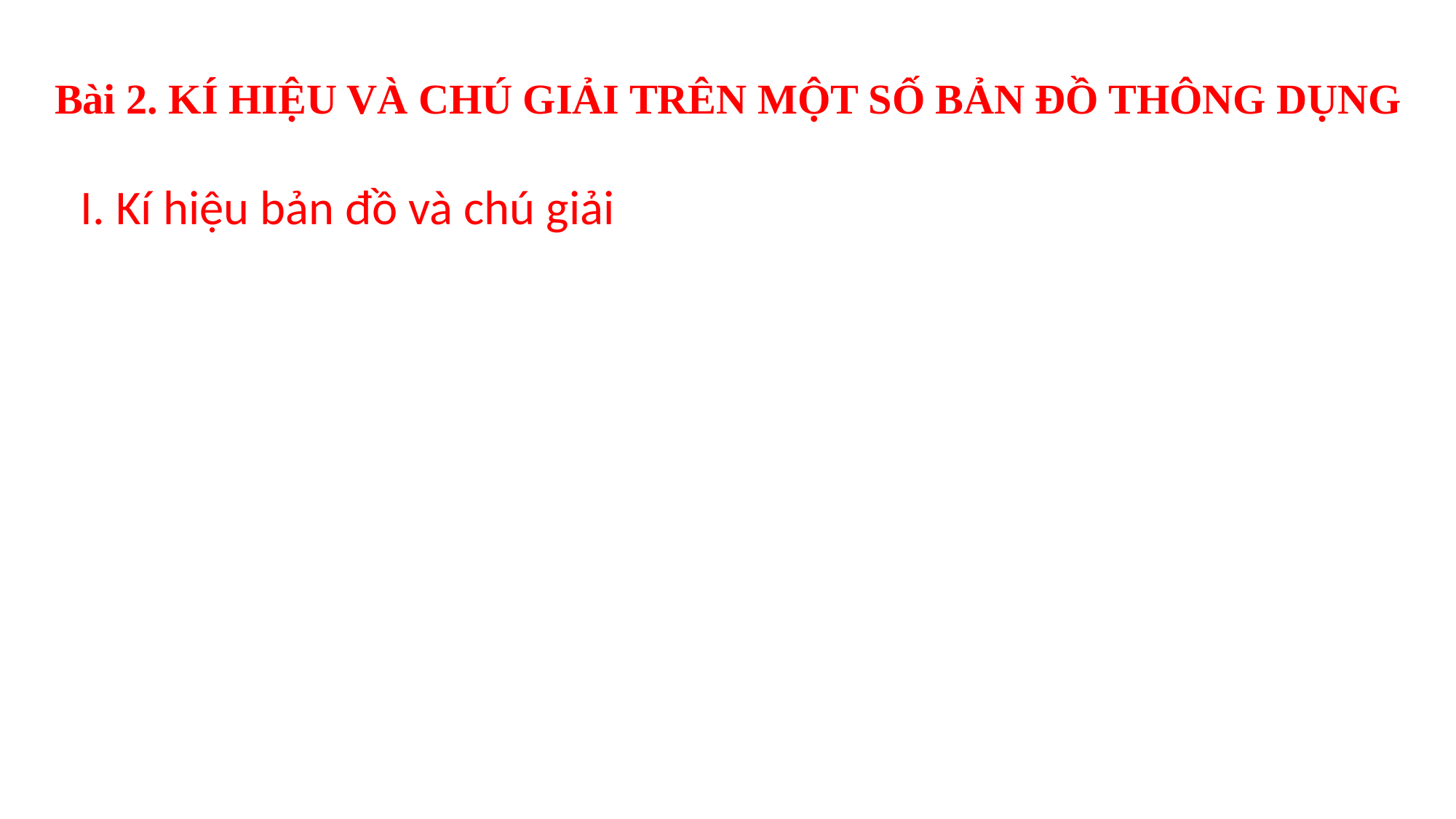

Bài 2. KÍ HIỆU VÀ CHÚ GIẢI TRÊN MỘT SỐ BẢN ĐỒ THÔNG DỤNG
I. Kí hiệu bản đồ và chú giải